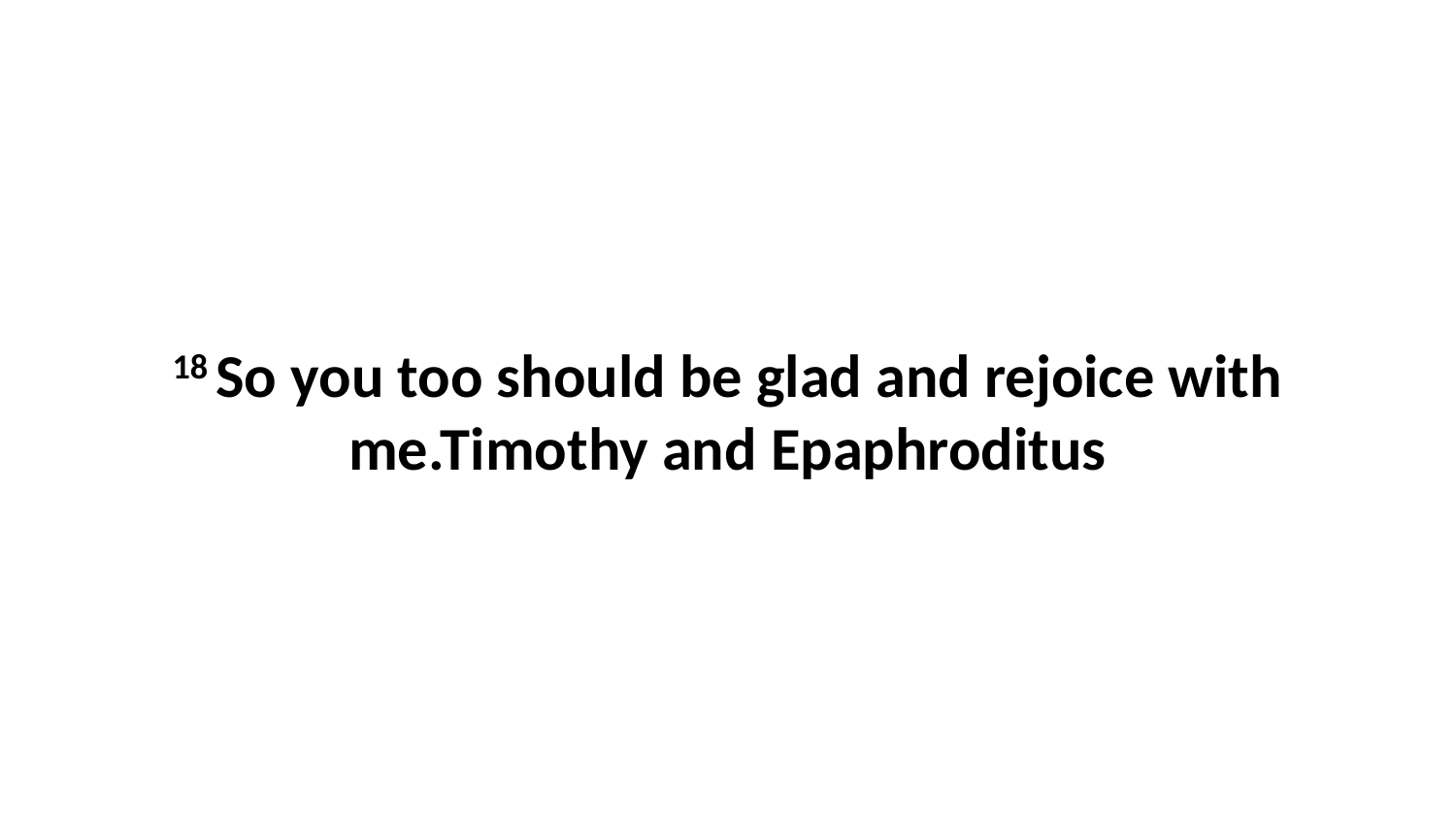

18 So you too should be glad and rejoice with me.Timothy and Epaphroditus